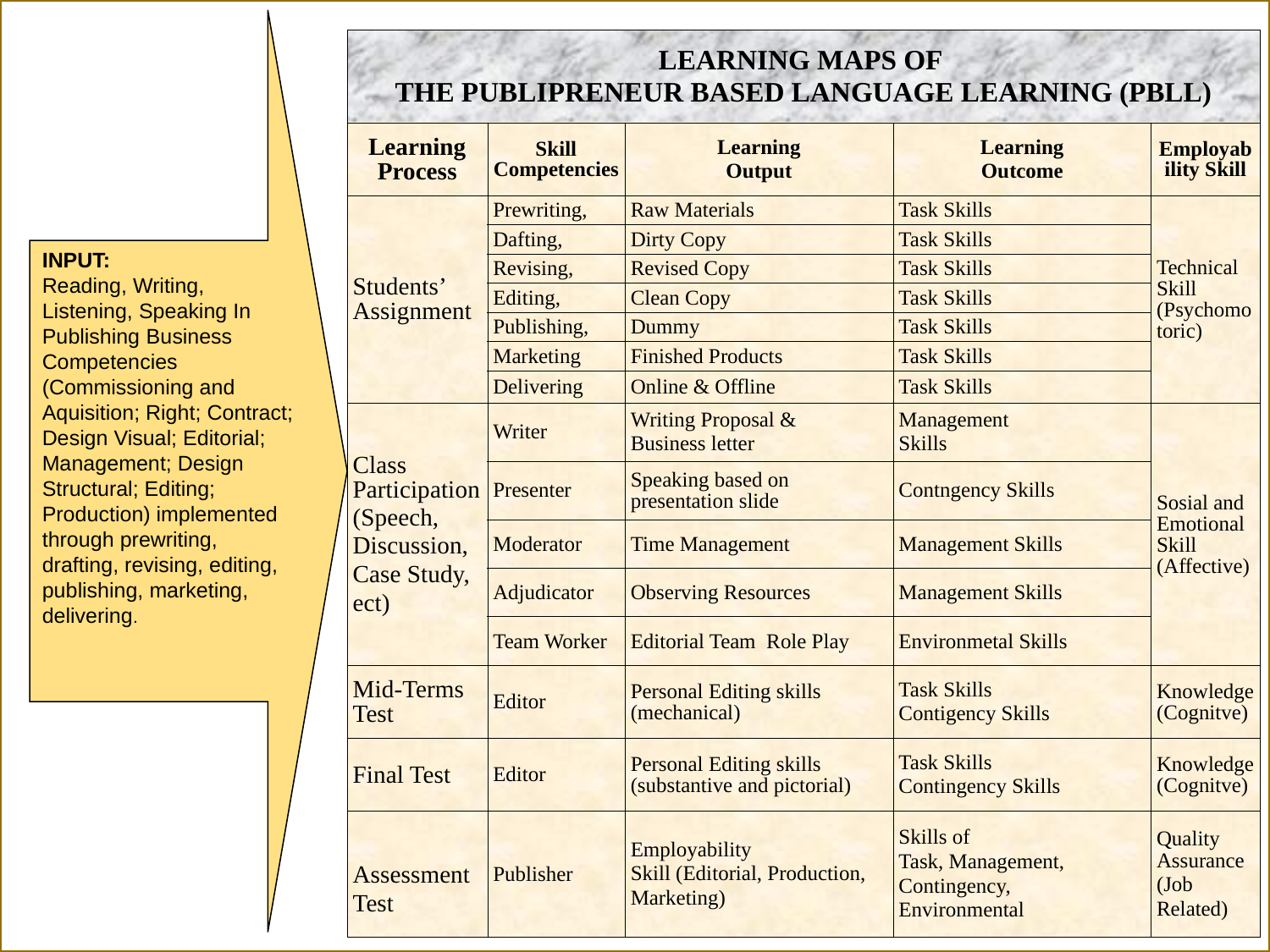

INPUT:
Reading, Writing, Listening, Speaking In Publishing Business Competencies (Commissioning and Aquisition; Right; Contract; Design Visual; Editorial; Management; Design Structural; Editing; Production) implemented through prewriting, drafting, revising, editing, publishing, marketing, delivering.

| LEARNING MAPS OF THE PUBLIPRENEUR BASED LANGUAGE LEARNING (PBLL) |  |  |  |  |
| --- | --- | --- | --- | --- |
| Learning Process | Skill Competencies | Learning Output | Learning Outcome | Employability Skill |
| Students’ Assignment | Prewriting, | Raw Materials | Task Skills | Technical Skill (Psychomotoric) |
|  | Dafting, | Dirty Copy | Task Skills |  |
|  | Revising, | Revised Copy | Task Skills |  |
|  | Editing, | Clean Copy | Task Skills |  |
|  | Publishing, | Dummy | Task Skills |  |
|  | Marketing | Finished Products | Task Skills |  |
|  | Delivering | Online & Offline | Task Skills |  |
| Class Participation (Speech, Discussion, Case Study, ect) | Writer | Writing Proposal & Business letter | Management Skills | Sosial and Emotional Skill (Affective) |
|  | Presenter | Speaking based on presentation slide | Contngency Skills |  |
|  | Moderator | Time Management | Management Skills |  |
|  | Adjudicator | Observing Resources | Management Skills |  |
|  | Team Worker | Editorial Team Role Play | Environmetal Skills |  |
| Mid-Terms Test | Editor | Personal Editing skills (mechanical) | Task Skills Contigency Skills | Knowledge (Cognitve) |
| Final Test | Editor | Personal Editing skills (substantive and pictorial) | Task Skills Contingency Skills | Knowledge (Cognitve) |
| Assessment Test | Publisher | Employability Skill (Editorial, Production, Marketing) | Skills of Task, Management, Contingency, Environmental | Quality Assurance (Job Related) |